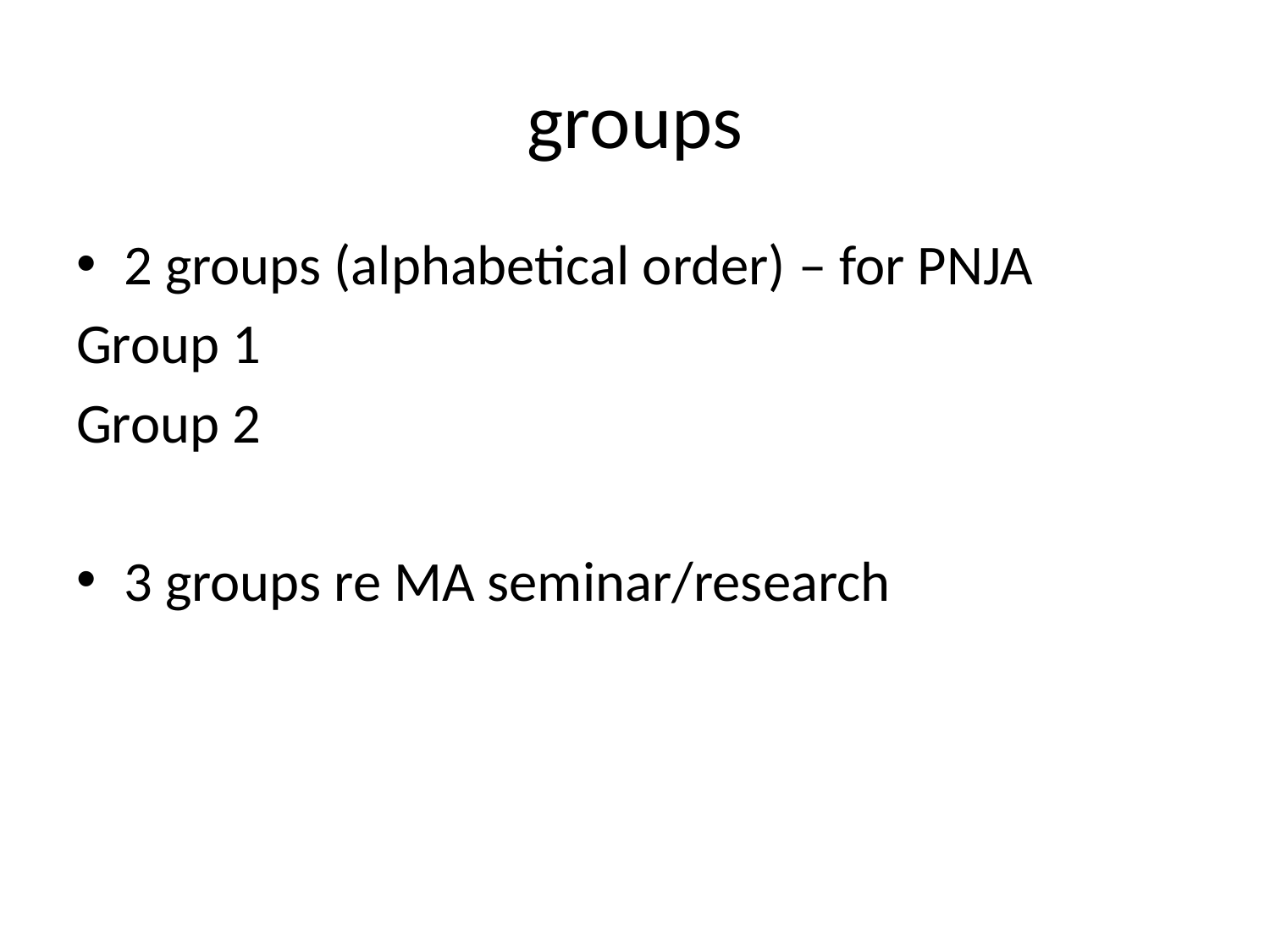

# groups
2 groups (alphabetical order) – for PNJA
Group 1
Group 2

3 groups re MA seminar/research